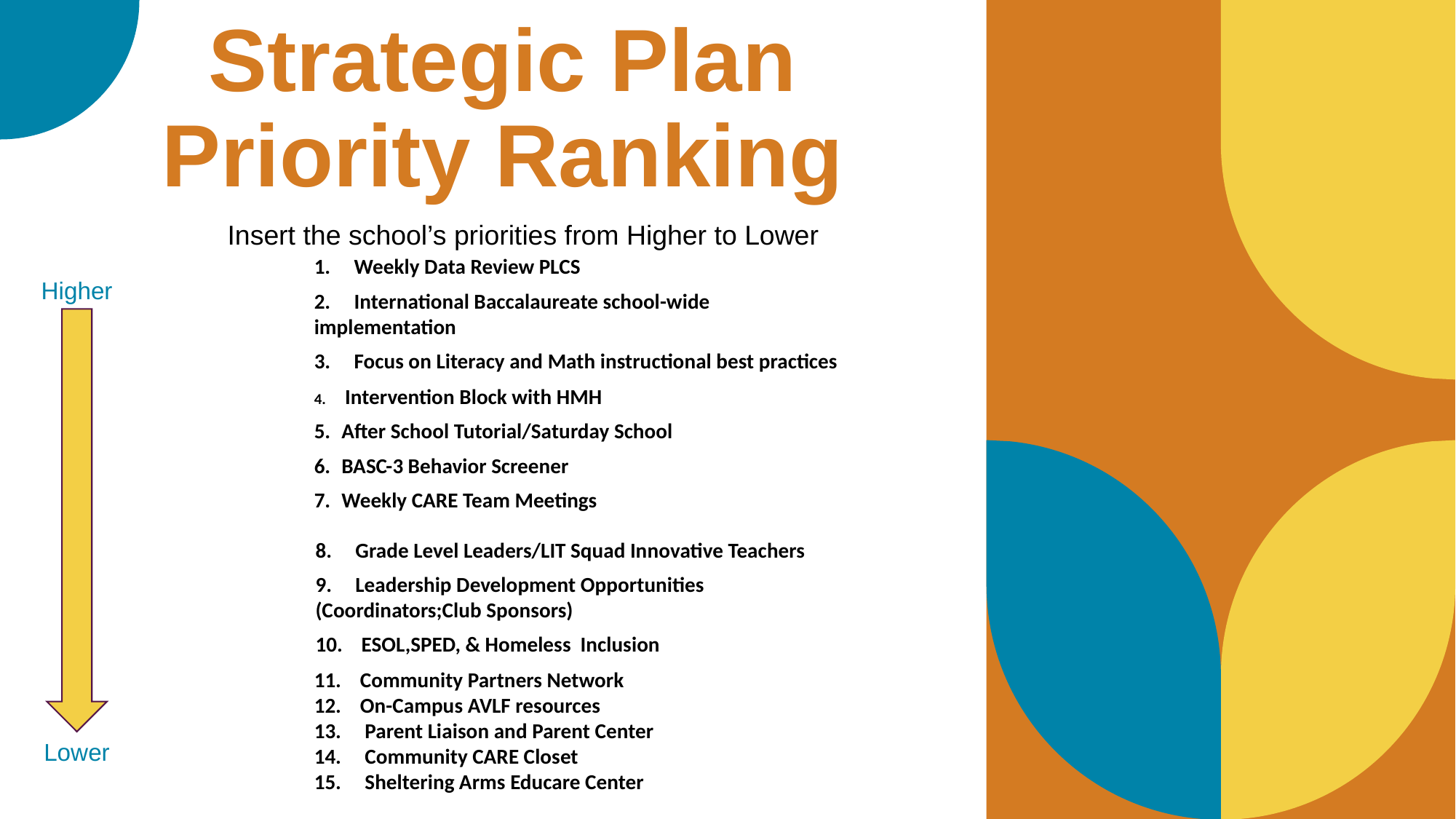

Strategic Plan
Priority Ranking
Insert the school’s priorities from Higher to Lower
1.     Weekly Data Review PLCS
2.     International Baccalaureate school-wide implementation
3.     Focus on Literacy and Math instructional best practices

Higher

 Intervention Block with HMH
After School Tutorial/Saturday School
BASC-3 Behavior Screener
Weekly CARE Team Meetings
8.     Grade Level Leaders/LIT Squad Innovative Teachers
9.     Leadership Development Opportunities (Coordinators;Club Sponsors)
10.    ESOL,SPED, & Homeless  Inclusion

11.    Community Partners Network
12.    On-Campus AVLF resources
13.     Parent Liaison and Parent Center
14.     Community CARE Closet
15.     Sheltering Arms Educare Center

Lower